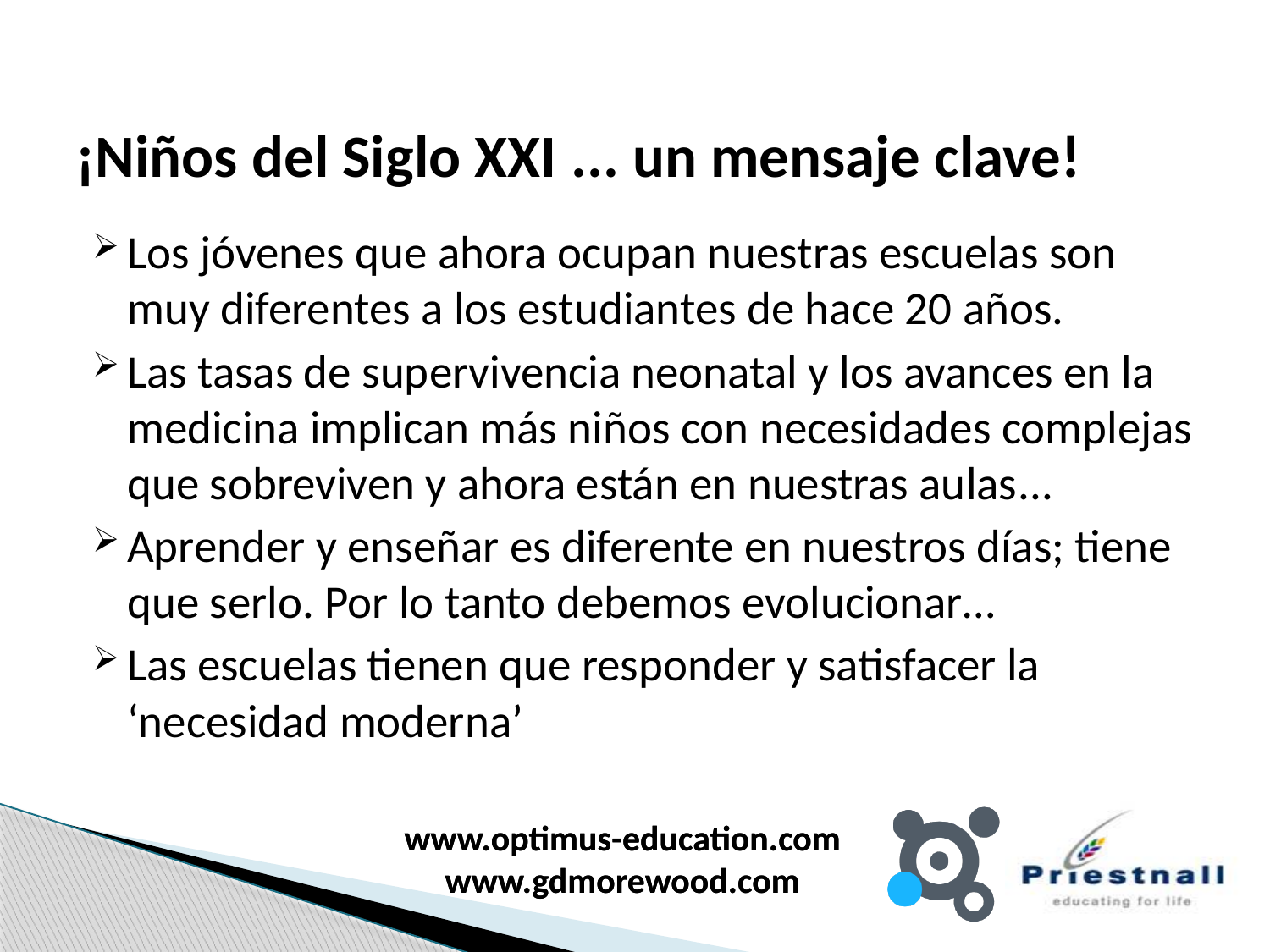

# ¡Niños del Siglo XXI ... un mensaje clave!
Los jóvenes que ahora ocupan nuestras escuelas son muy diferentes a los estudiantes de hace 20 años.
Las tasas de supervivencia neonatal y los avances en la medicina implican más niños con necesidades complejas que sobreviven y ahora están en nuestras aulas...
Aprender y enseñar es diferente en nuestros días; tiene que serlo. Por lo tanto debemos evolucionar…
Las escuelas tienen que responder y satisfacer la ‘necesidad moderna’